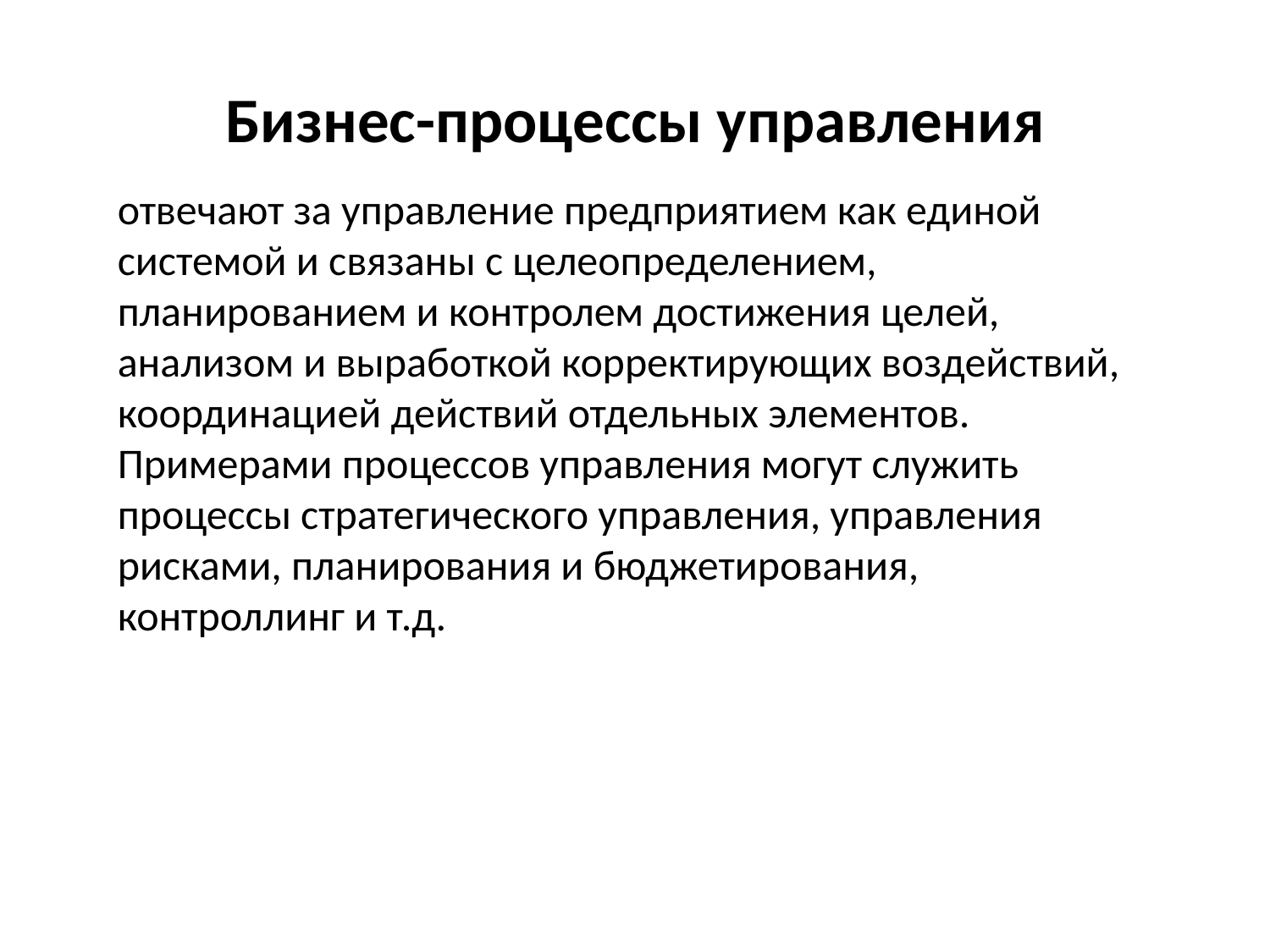

# Бизнес-процессы управления
отвечают за управление предприятием как единой системой и связаны с целеопределением, планированием и контролем достижения целей, анализом и выработкой корректирующих воздействий, координацией действий отдельных элементов. Примерами процессов управления могут служить процессы стратегического управления, управления рисками, планирования и бюджетирования, контроллинг и т.д.